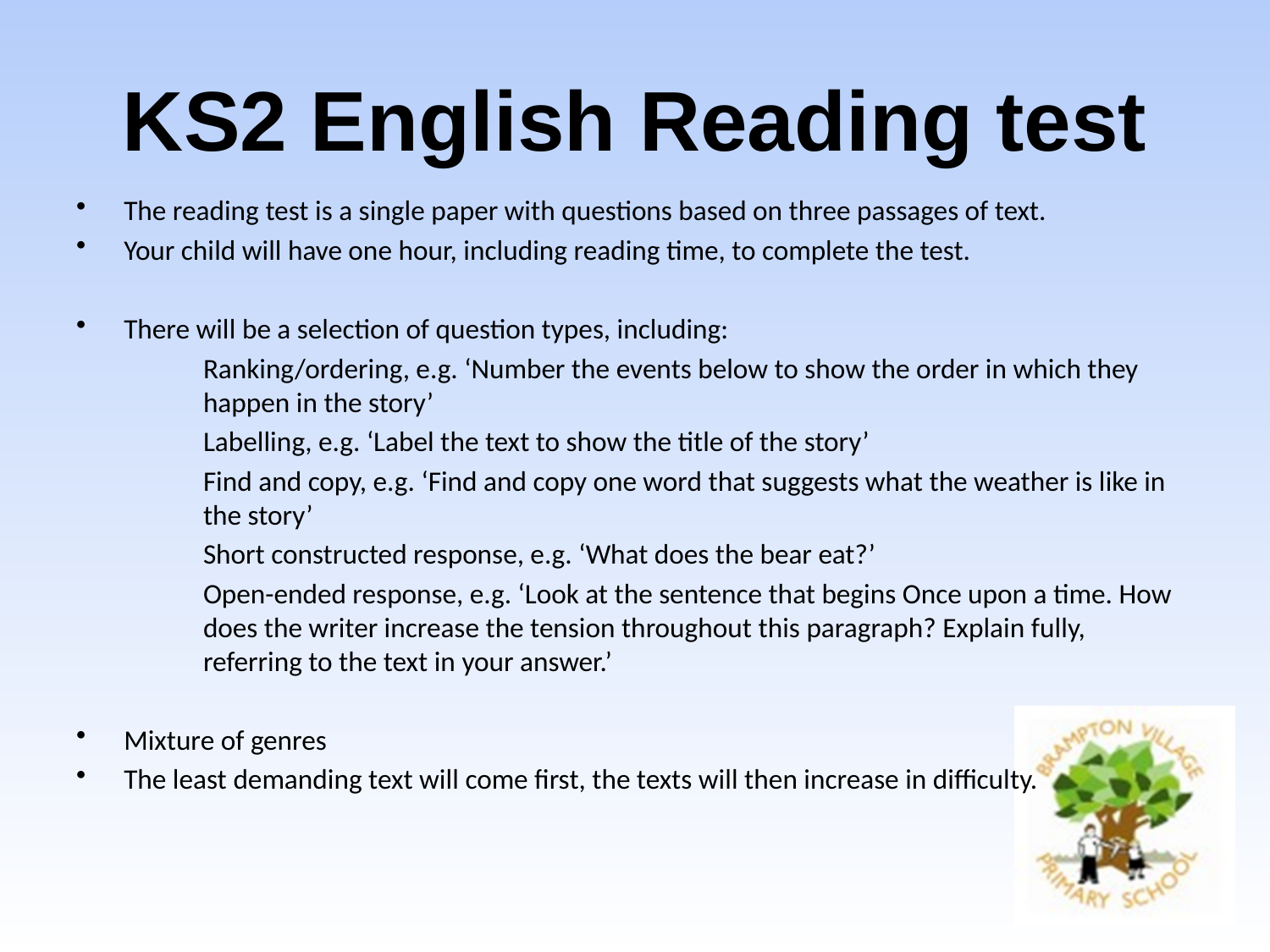

# KS2 English Reading test
The reading test is a single paper with questions based on three passages of text.
Your child will have one hour, including reading time, to complete the test.

There will be a selection of question types, including:
	Ranking/ordering, e.g. ‘Number the events below to show the order in which they 	happen in the story’
	Labelling, e.g. ‘Label the text to show the title of the story’
	Find and copy, e.g. ‘Find and copy one word that suggests what the weather is like in 	the story’
	Short constructed response, e.g. ‘What does the bear eat?’
	Open-ended response, e.g. ‘Look at the sentence that begins Once upon a time. How 	does the writer increase the tension throughout this paragraph? Explain fully, 	referring to the text in your answer.’

Mixture of genres
The least demanding text will come first, the texts will then increase in difficulty.